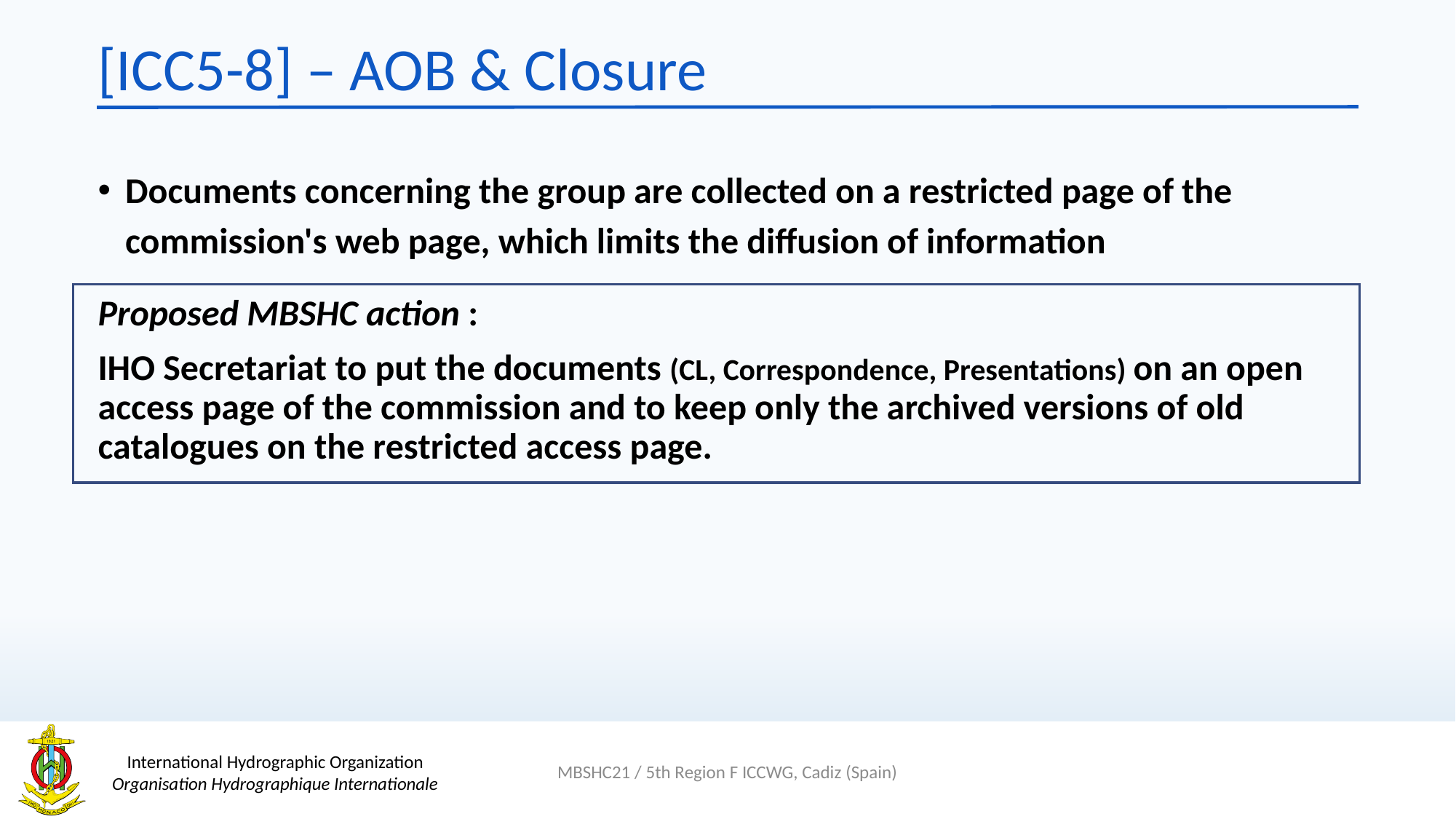

# [ICC5-8] – AOB & Closure
Documents concerning the group are collected on a restricted page of the commission's web page, which limits the diffusion of information
Proposed MBSHC action :
IHO Secretariat to put the documents (CL, Correspondence, Presentations) on an open access page of the commission and to keep only the archived versions of old catalogues on the restricted access page.

MBSHC21 / 5th Region F ICCWG, Cadiz (Spain)